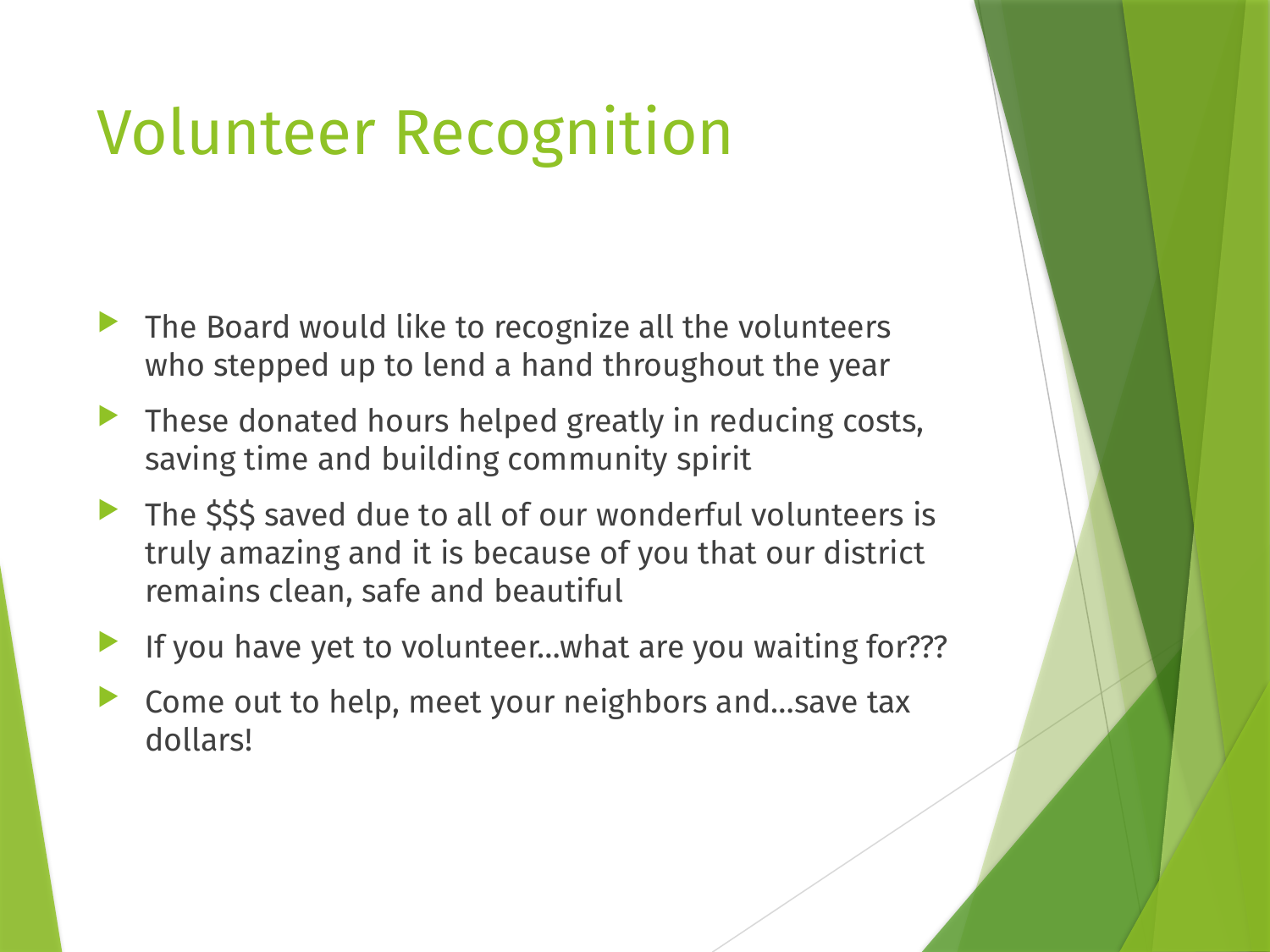

# Volunteer Recognition
The Board would like to recognize all the volunteers who stepped up to lend a hand throughout the year
These donated hours helped greatly in reducing costs, saving time and building community spirit
The $$$ saved due to all of our wonderful volunteers is truly amazing and it is because of you that our district remains clean, safe and beautiful
If you have yet to volunteer…what are you waiting for???
Come out to help, meet your neighbors and…save tax dollars!